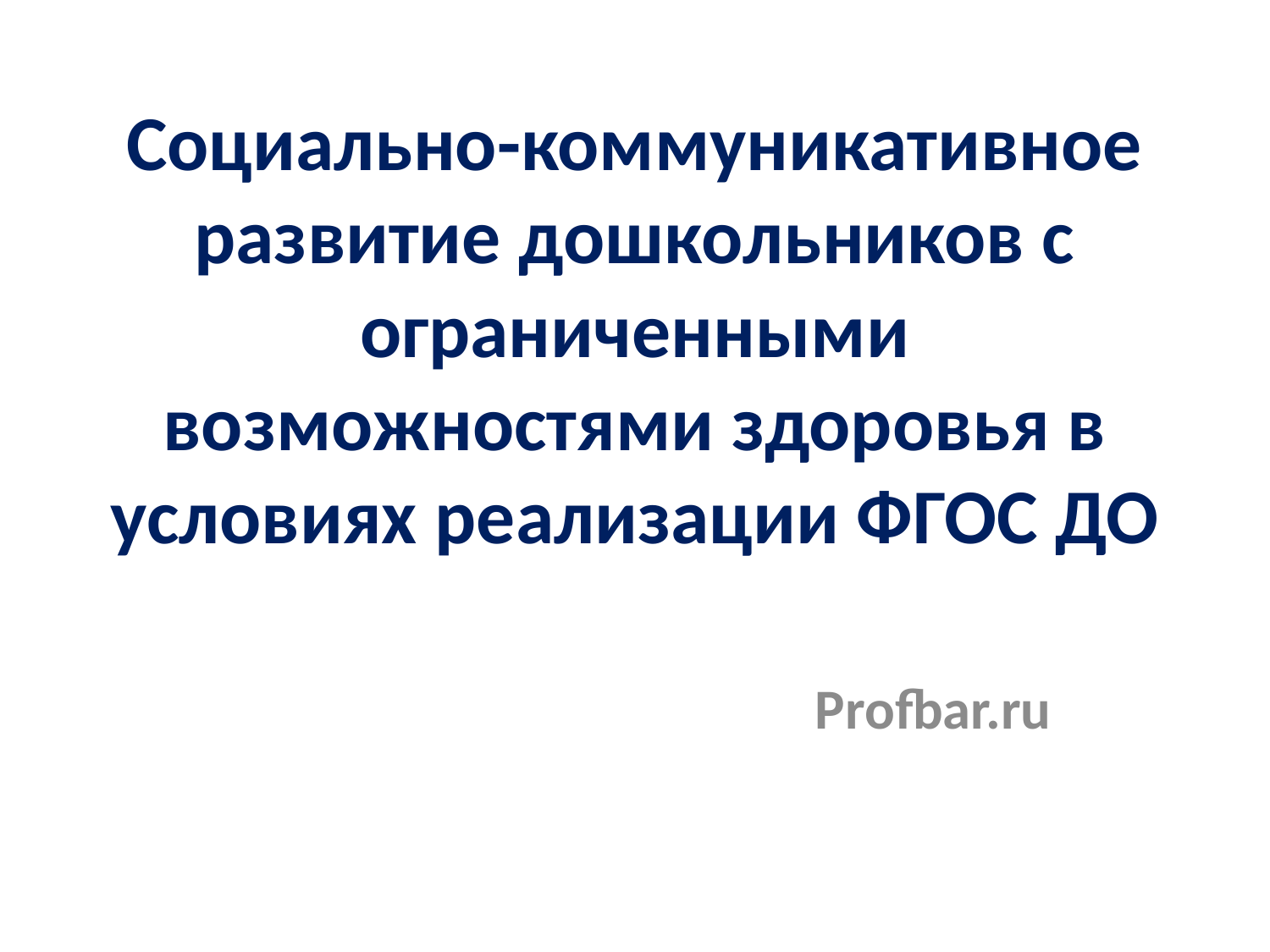

# Социально-коммуникативное развитие дошкольников с ограниченными возможностями здоровья в условиях реализации ФГОС ДО
                                               Profbar.ru